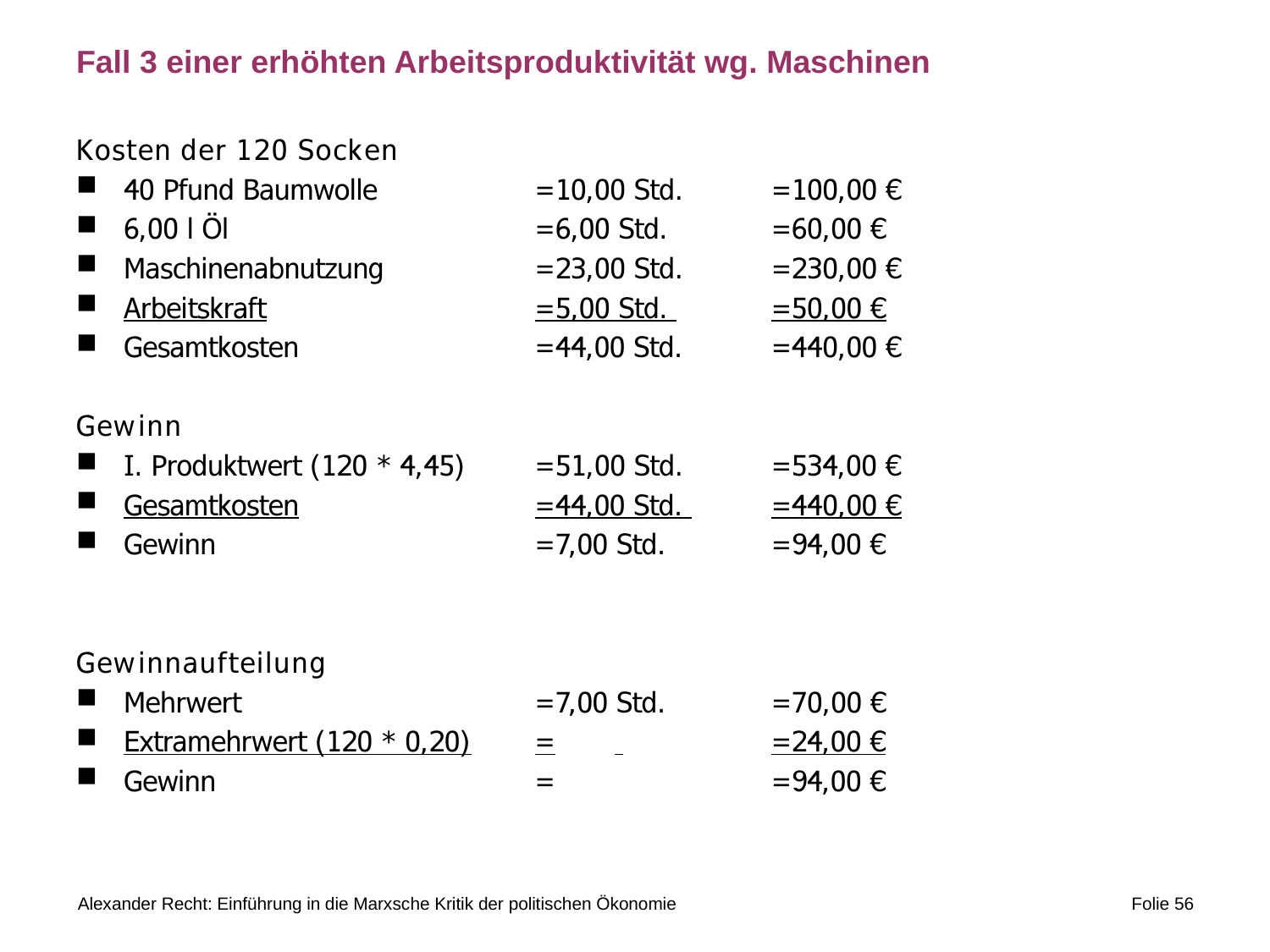

# Fall 3 einer erhöhten Arbeitsproduktivität wg. Maschinen
Kosten der 120 Socken
40 Pfund Baumwolle	=	10,00 Std.	=	100,00 €
6,00 l Öl	=	6,00 Std.	=	60,00 €
Maschinenabnutzung	=	23,00 Std. 	=	230,00 €
Arbeitskraft	=	5,00 Std. 	=	50,00 €
Gesamtkosten	=	44,00 Std. 	=	440,00 €

Gewinn
I. Produktwert (120 * 4,45)	=	51,00 Std.	=	534,00 €
Gesamtkosten	=	44,00 Std. 	=	440,00 €
Gewinn	=	7,00 Std.	=	94,00 €

Gewinnaufteilung
Mehrwert	=	7,00 Std.	=	70,00 €
Extramehrwert (120 * 0,20)	=	 	=	24,00 €
Gewinn	=		=	94,00 €
Alexander Recht: Einführung in die Marxsche Kritik der politischen Ökonomie
Folie 56